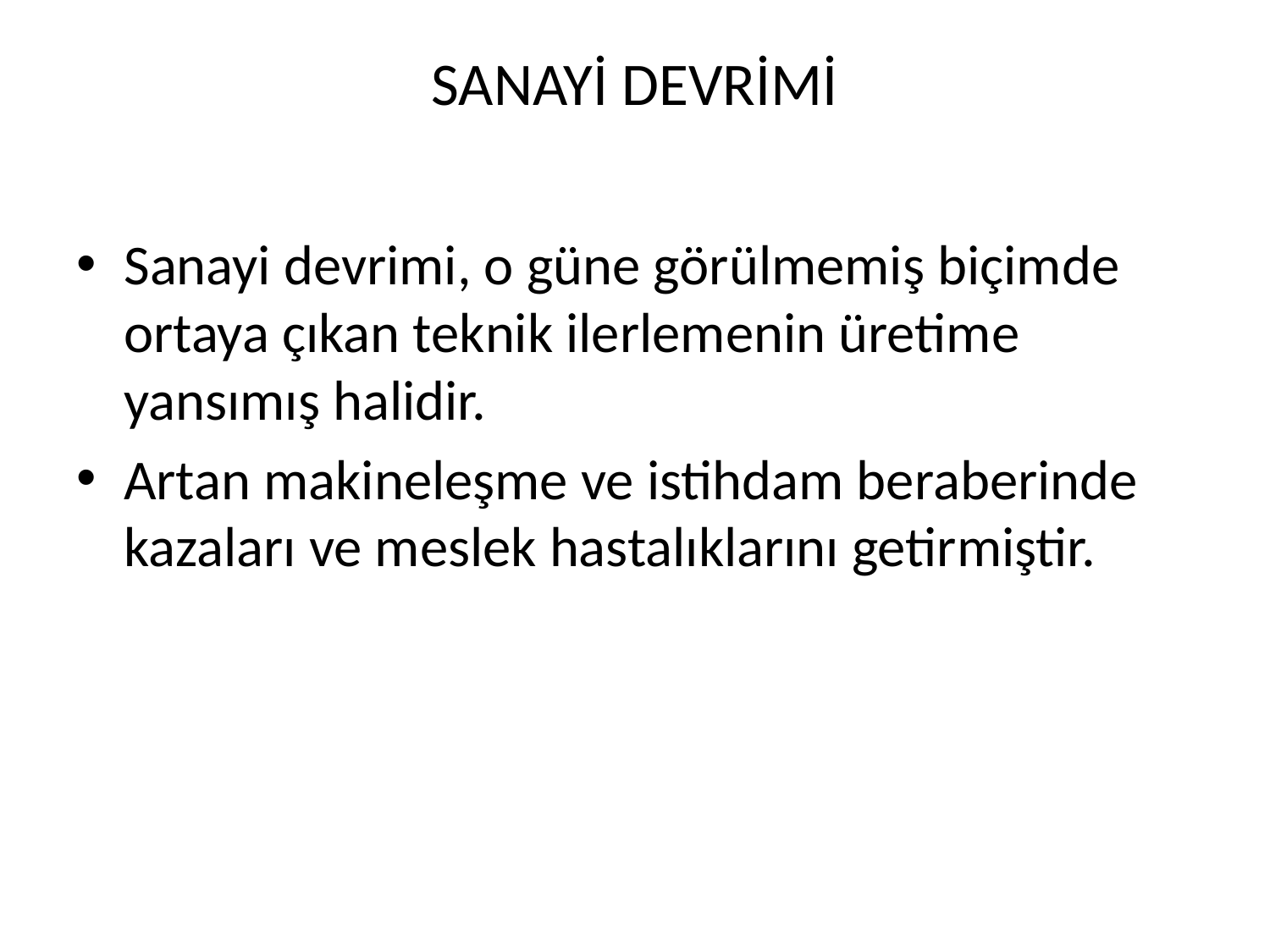

# SANAYİ DEVRİMİ
Sanayi devrimi, o güne görülmemiş biçimde ortaya çıkan teknik ilerlemenin üretime yansımış halidir.
Artan makineleşme ve istihdam beraberinde kazaları ve meslek hastalıklarını getirmiştir.